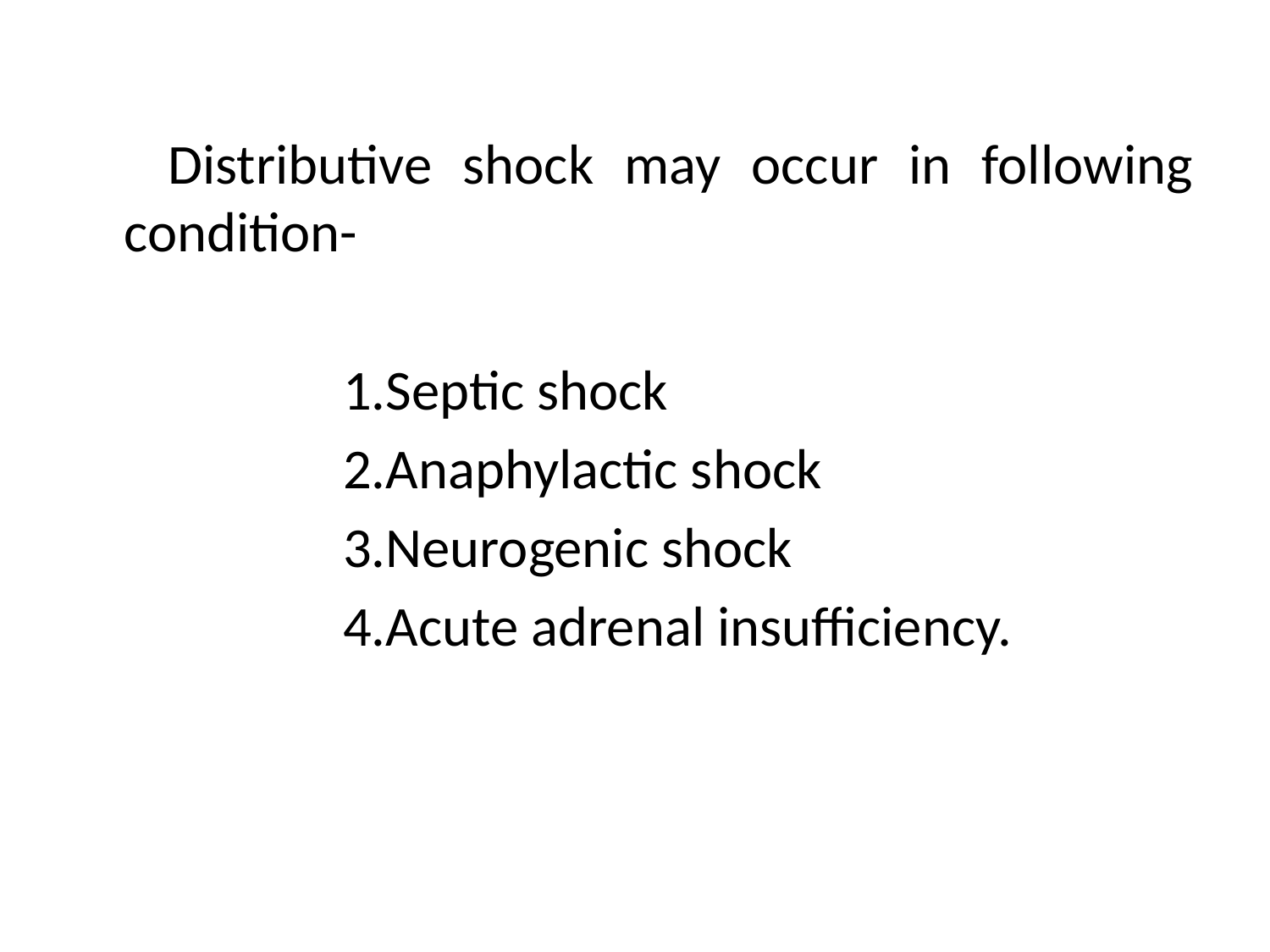

Distributive shock may occur in following condition-

                     1.Septic shock
                     2.Anaphylactic shock
                     3.Neurogenic shock
                     4.Acute adrenal insufficiency.